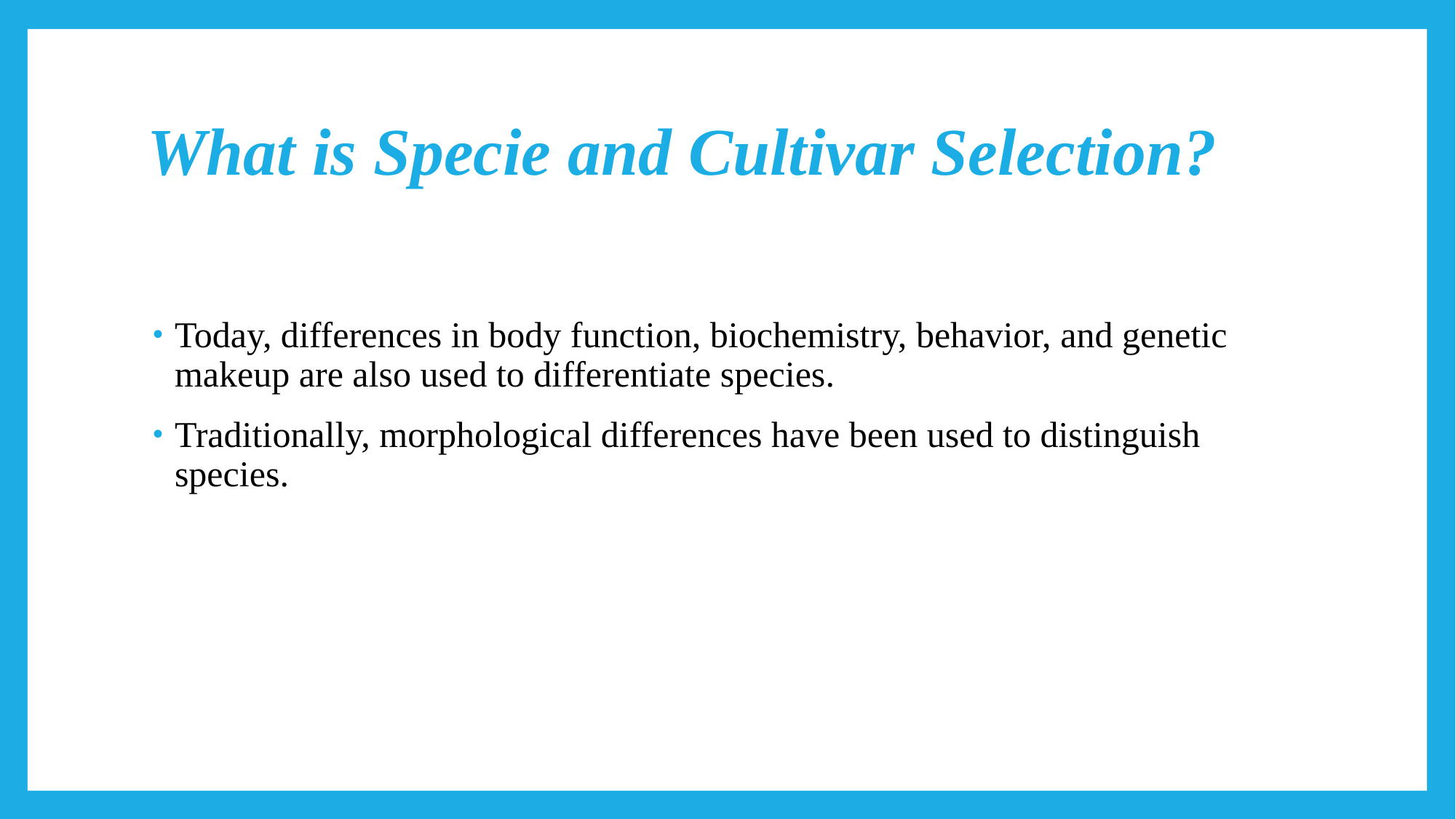

# What is Specie and Cultivar Selection?

Today, differences in body function, biochemistry, behavior, and genetic makeup are also used to differentiate species.
Traditionally, morphological differences have been used to distinguish species.